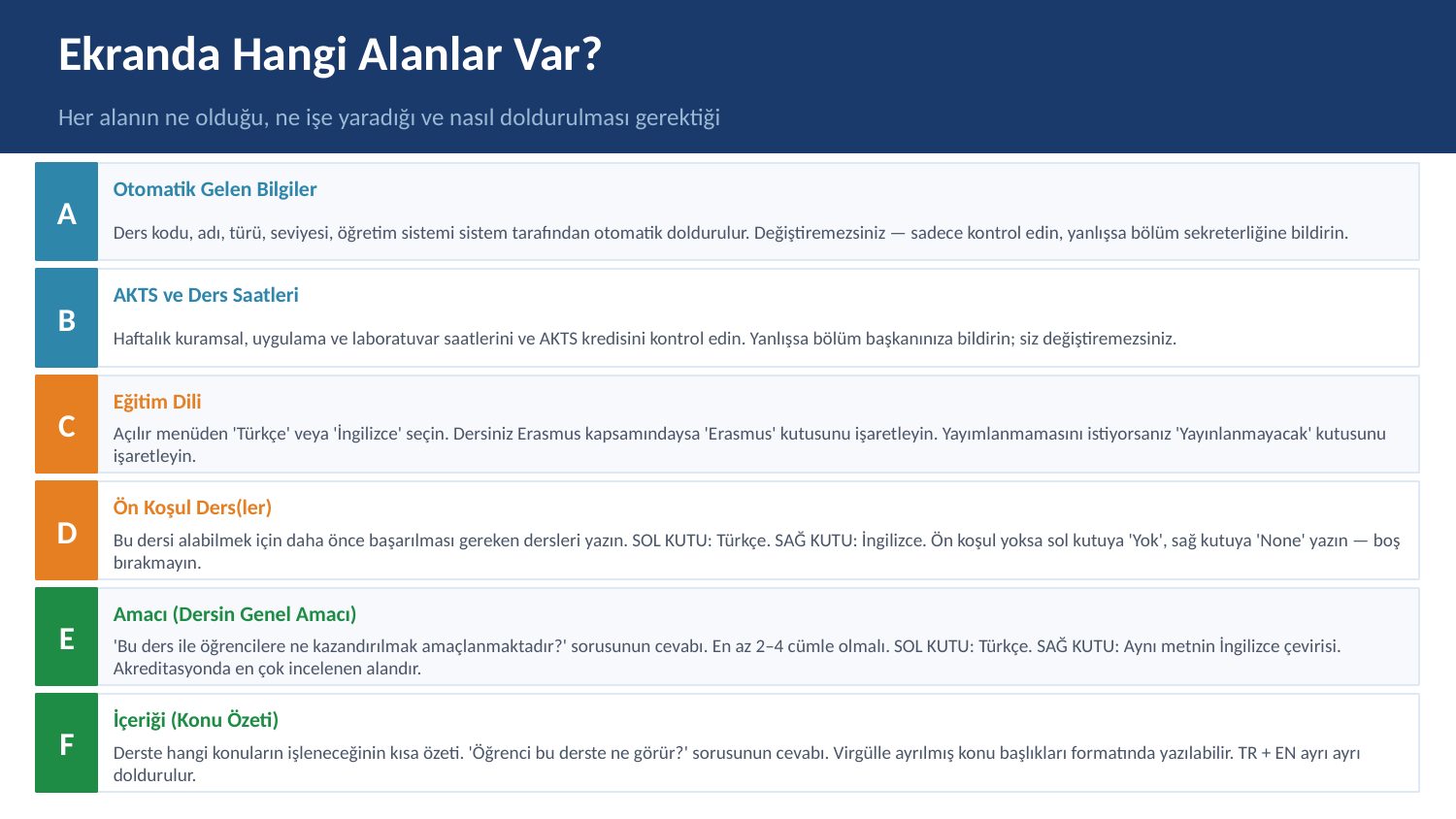

Ekranda Hangi Alanlar Var?
Her alanın ne olduğu, ne işe yaradığı ve nasıl doldurulması gerektiği

A
Otomatik Gelen Bilgiler
Ders kodu, adı, türü, seviyesi, öğretim sistemi sistem tarafından otomatik doldurulur. Değiştiremezsiniz — sadece kontrol edin, yanlışsa bölüm sekreterliğine bildirin.

B
AKTS ve Ders Saatleri
Haftalık kuramsal, uygulama ve laboratuvar saatlerini ve AKTS kredisini kontrol edin. Yanlışsa bölüm başkanınıza bildirin; siz değiştiremezsiniz.

C
Eğitim Dili
Açılır menüden 'Türkçe' veya 'İngilizce' seçin. Dersiniz Erasmus kapsamındaysa 'Erasmus' kutusunu işaretleyin. Yayımlanmamasını istiyorsanız 'Yayınlanmayacak' kutusunu işaretleyin.

D
Ön Koşul Ders(ler)
Bu dersi alabilmek için daha önce başarılması gereken dersleri yazın. SOL KUTU: Türkçe. SAĞ KUTU: İngilizce. Ön koşul yoksa sol kutuya 'Yok', sağ kutuya 'None' yazın — boş bırakmayın.

E
Amacı (Dersin Genel Amacı)
'Bu ders ile öğrencilere ne kazandırılmak amaçlanmaktadır?' sorusunun cevabı. En az 2–4 cümle olmalı. SOL KUTU: Türkçe. SAĞ KUTU: Aynı metnin İngilizce çevirisi. Akreditasyonda en çok incelenen alandır.

F
İçeriği (Konu Özeti)
Derste hangi konuların işleneceğinin kısa özeti. 'Öğrenci bu derste ne görür?' sorusunun cevabı. Virgülle ayrılmış konu başlıkları formatında yazılabilir. TR + EN ayrı ayrı doldurulur.